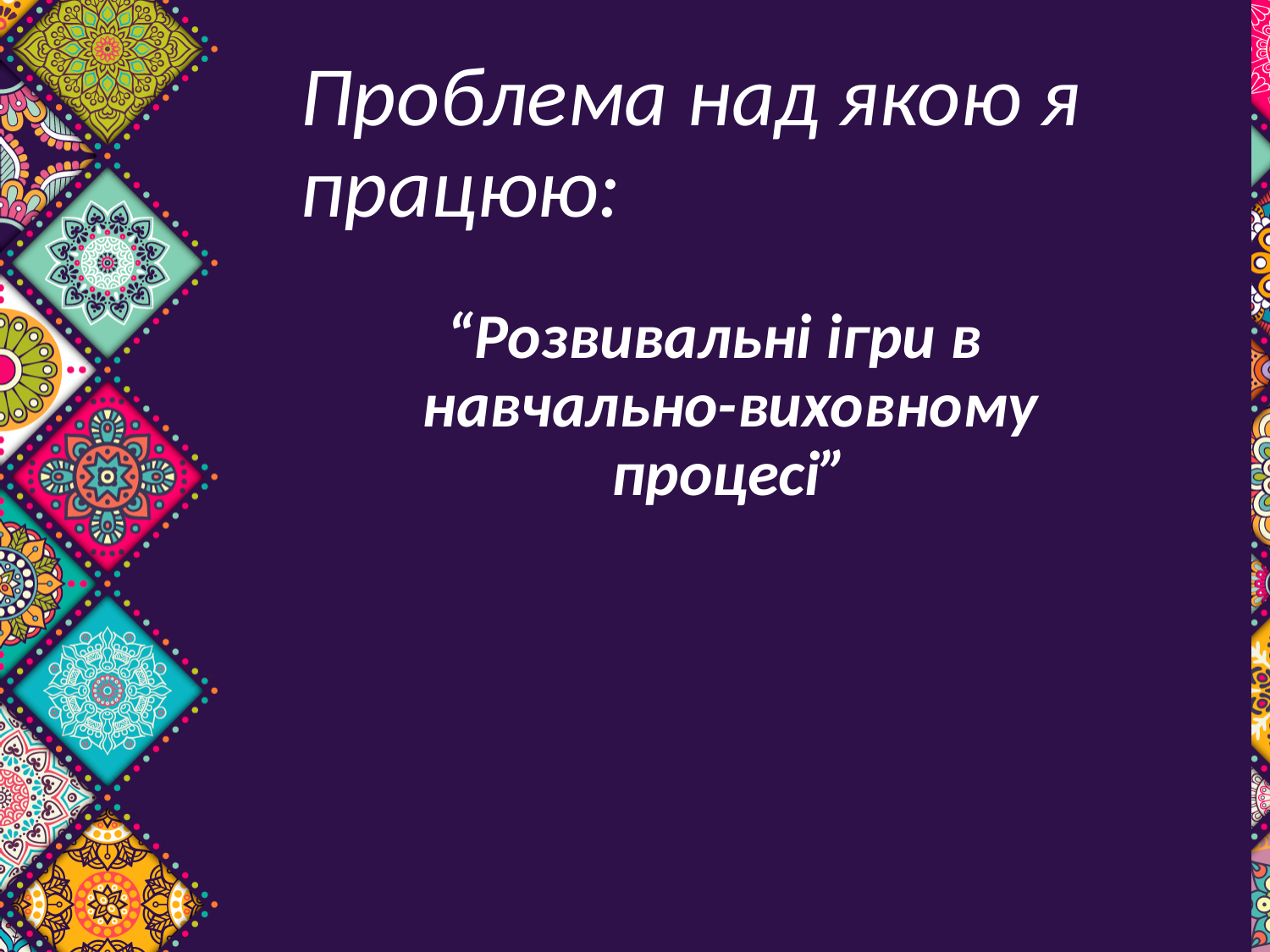

# Проблема над якою я працюю:
“Розвивальні ігри в навчально-виховному процесі”